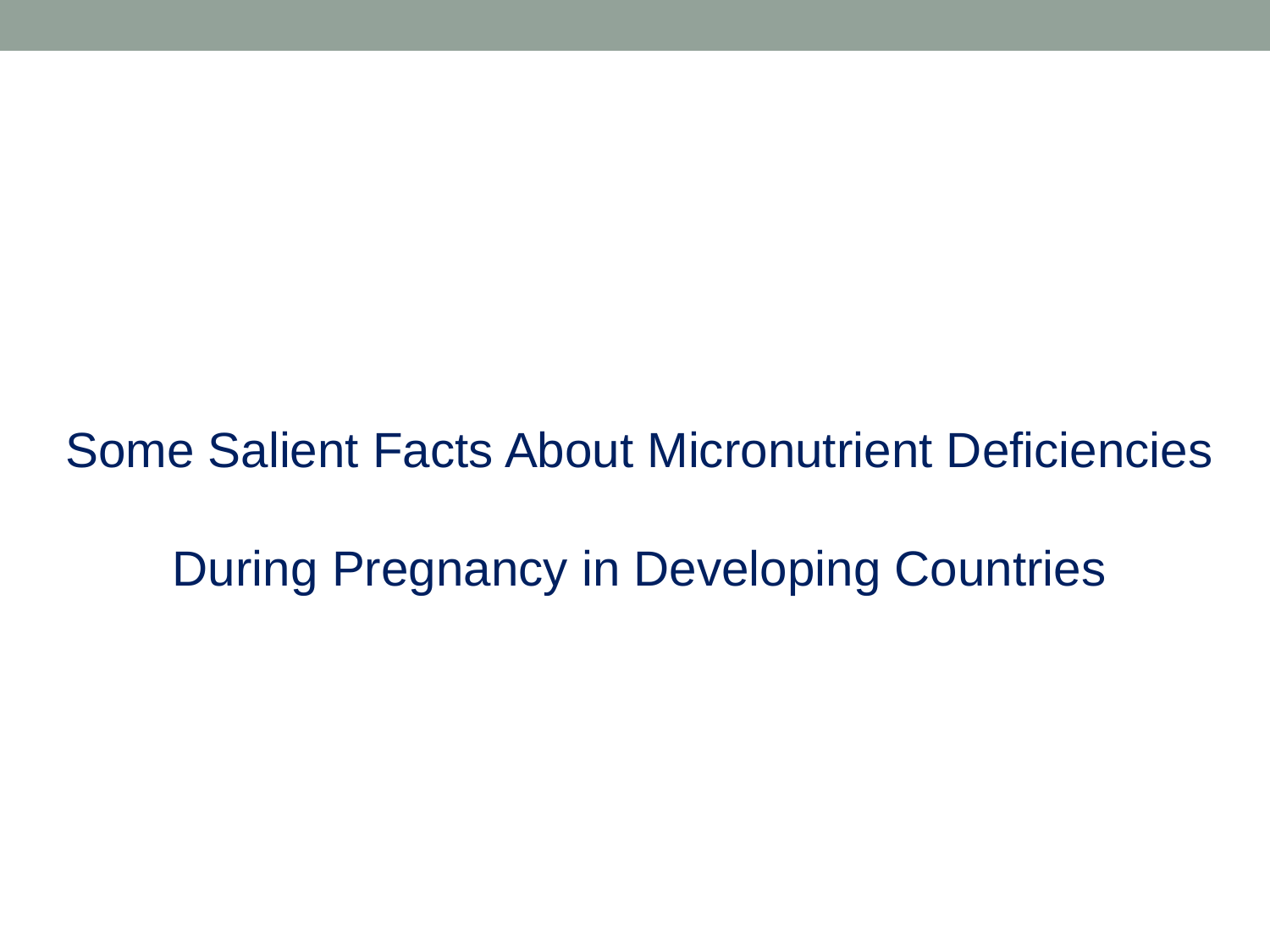

Some Salient Facts About Micronutrient Deficiencies

During Pregnancy in Developing Countries